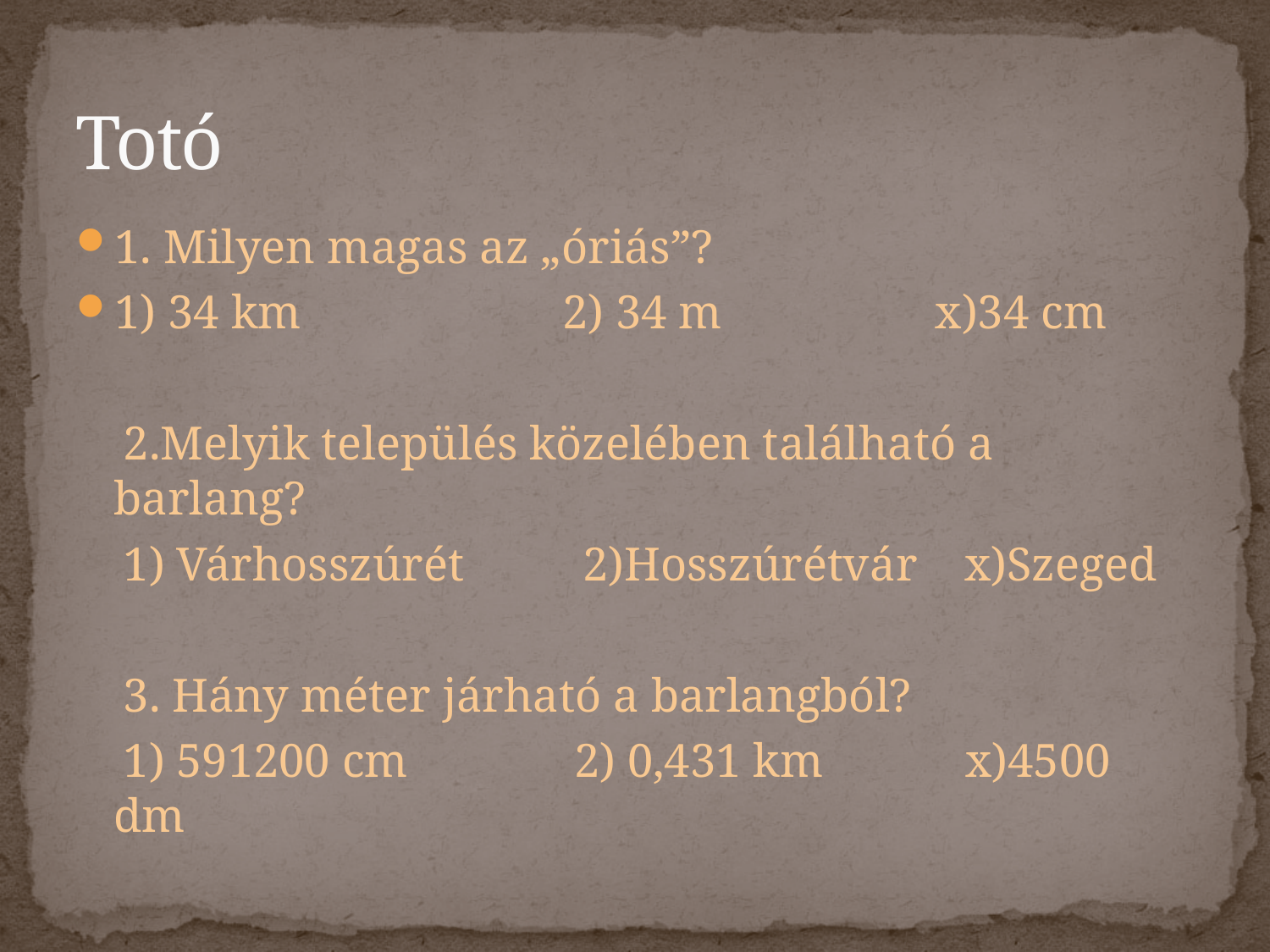

# Totó
1. Milyen magas az „óriás”?
1) 34 km                      2) 34 m                  x)34 cm

    2.Melyik település közelében található a barlang?
    1) Várhosszúrét          2)Hosszúrétvár    x)Szeged

    3. Hány méter járható a barlangból?
    1) 591200 cm              2) 0,431 km            x)4500 dm